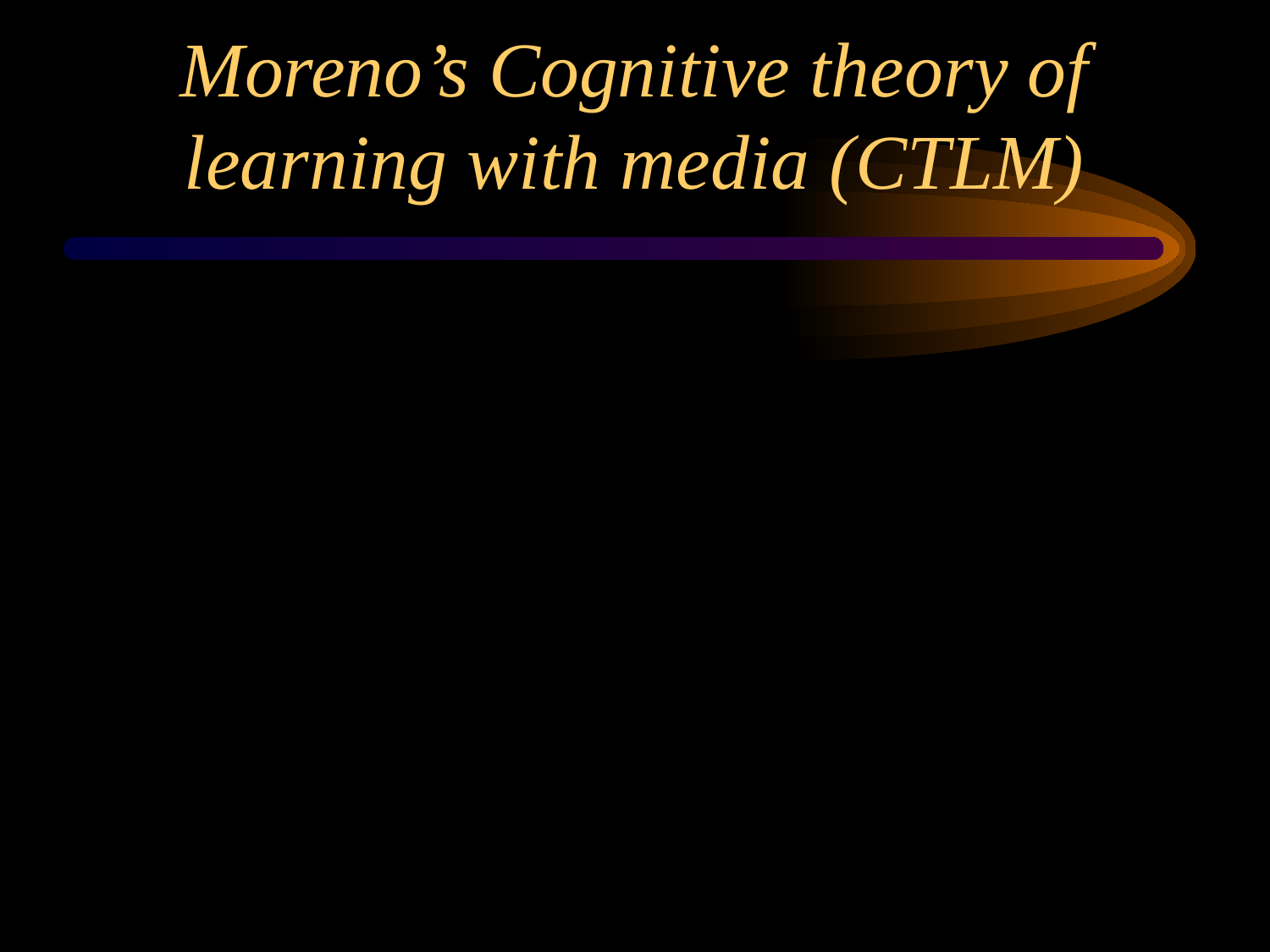

# Moreno’s Cognitive theory of learning with media (CTLM)